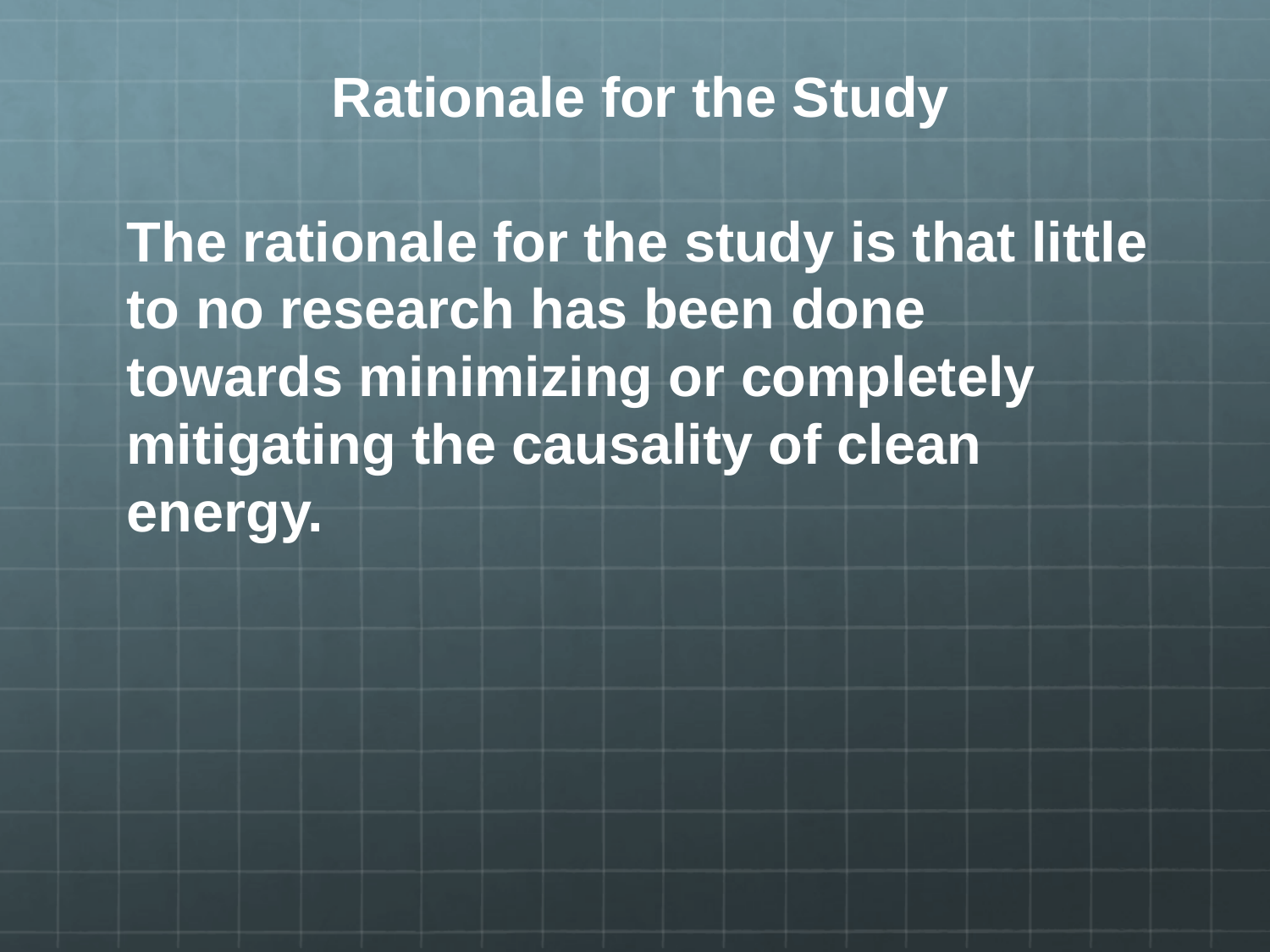

# Rationale for the Study
The rationale for the study is that little to no research has been done towards minimizing or completely mitigating the causality of clean energy.